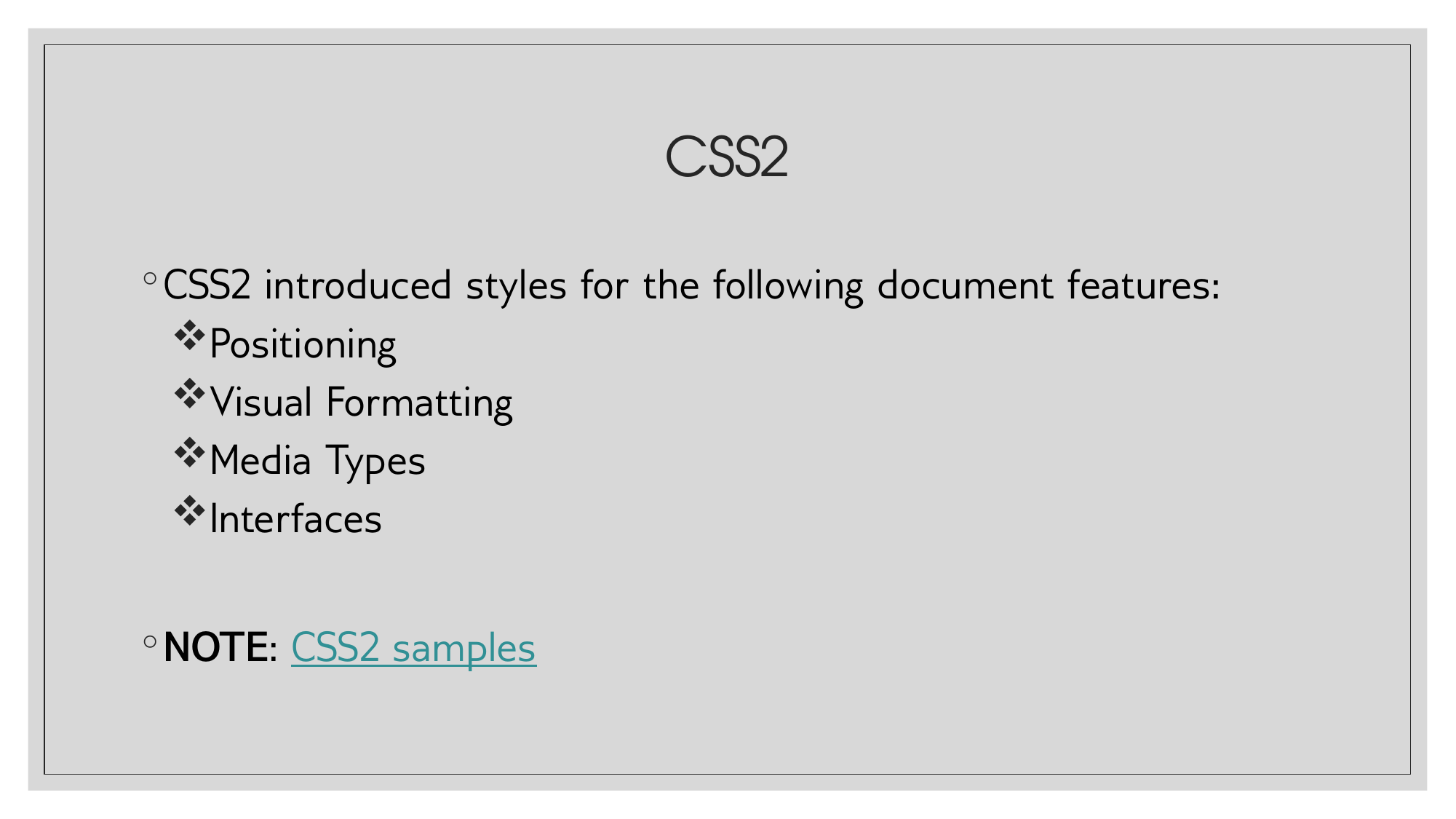

# CSS2
CSS2 introduced styles for the following document features:
Positioning
Visual Formatting
Media Types
Interfaces

NOTE: CSS2 samples